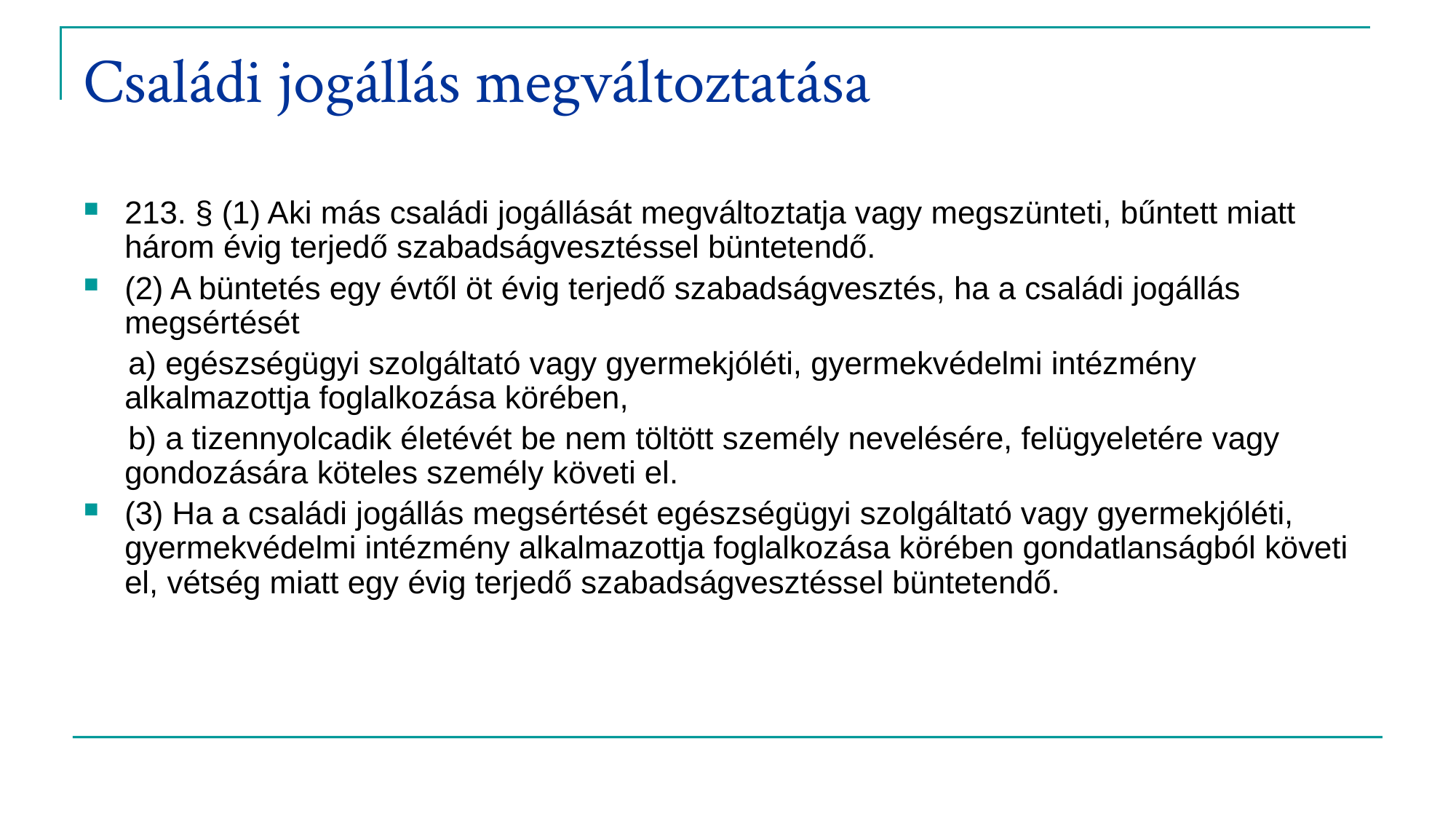

# Családi jogállás megváltoztatása
213. § (1) Aki más családi jogállását megváltoztatja vagy megszünteti, bűntett miatt három évig terjedő szabadságvesztéssel büntetendő.
(2) A büntetés egy évtől öt évig terjedő szabadságvesztés, ha a családi jogállás megsértését
     a) egészségügyi szolgáltató vagy gyermekjóléti, gyermekvédelmi intézmény alkalmazottja foglalkozása körében,
     b) a tizennyolcadik életévét be nem töltött személy nevelésére, felügyeletére vagy gondozására köteles személy követi el.
(3) Ha a családi jogállás megsértését egészségügyi szolgáltató vagy gyermekjóléti, gyermekvédelmi intézmény alkalmazottja foglalkozása körében gondatlanságból követi el, vétség miatt egy évig terjedő szabadságvesztéssel büntetendő.